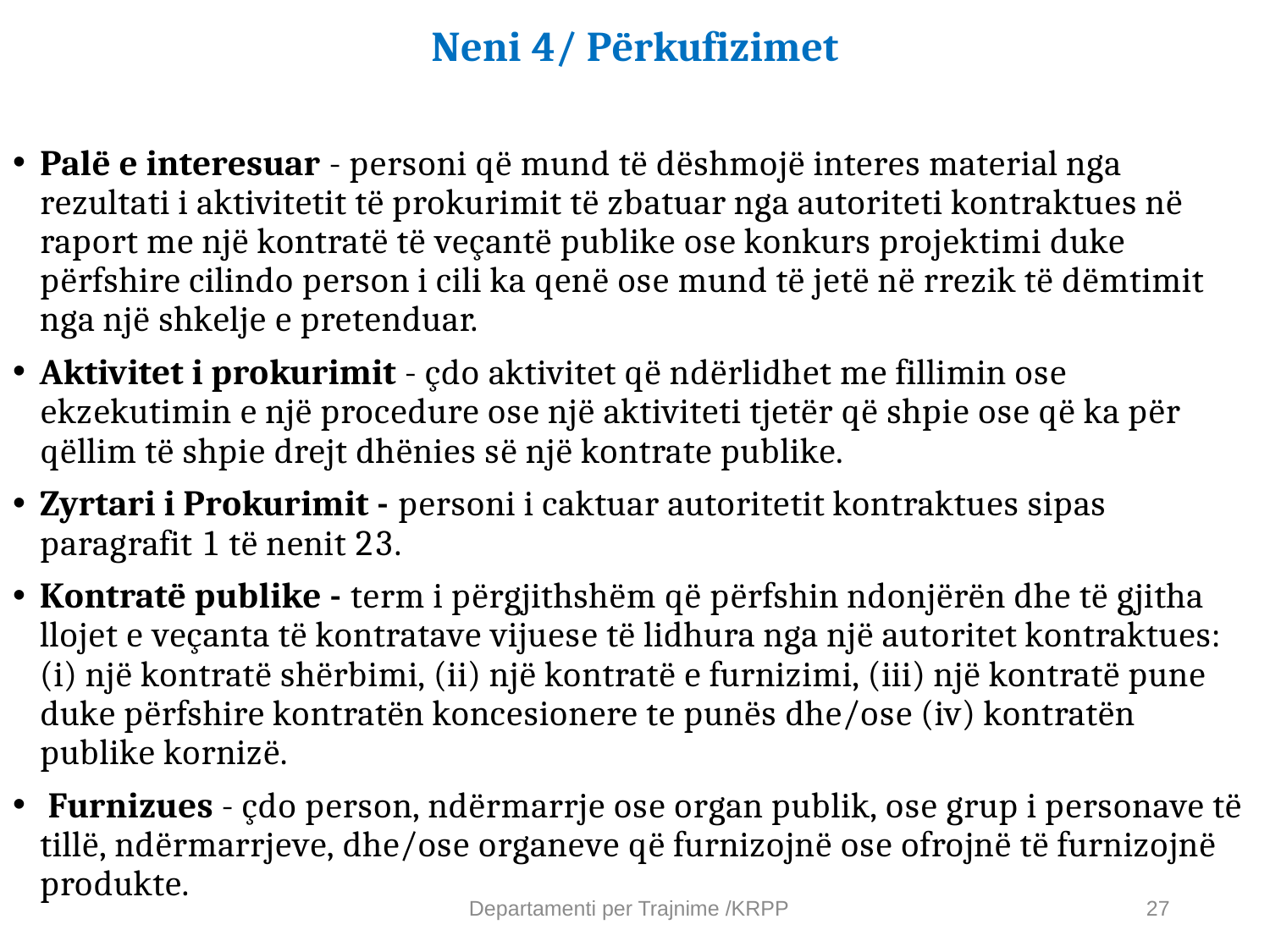

# Neni 4/ Përkufizimet
Palë e interesuar - personi që mund të dëshmojë interes material nga rezultati i aktivitetit të prokurimit të zbatuar nga autoriteti kontraktues në raport me një kontratë të veçantë publike ose konkurs projektimi duke përfshire cilindo person i cili ka qenë ose mund të jetë në rrezik të dëmtimit nga një shkelje e pretenduar.
Aktivitet i prokurimit - çdo aktivitet që ndërlidhet me fillimin ose ekzekutimin e një procedure ose një aktiviteti tjetër që shpie ose që ka për qëllim të shpie drejt dhënies së një kontrate publike.
Zyrtari i Prokurimit - personi i caktuar autoritetit kontraktues sipas paragrafit 1 të nenit 23.
Kontratë publike - term i përgjithshëm që përfshin ndonjërën dhe të gjitha llojet e veçanta të kontratave vijuese të lidhura nga një autoritet kontraktues: (i) një kontratë shërbimi, (ii) një kontratë e furnizimi, (iii) një kontratë pune duke përfshire kontratën koncesionere te punës dhe/ose (iv) kontratën publike kornizë.
 Furnizues - çdo person, ndërmarrje ose organ publik, ose grup i personave të tillë, ndërmarrjeve, dhe/ose organeve që furnizojnë ose ofrojnë të furnizojnë produkte.

Departamenti per Trajnime /KRPP
27